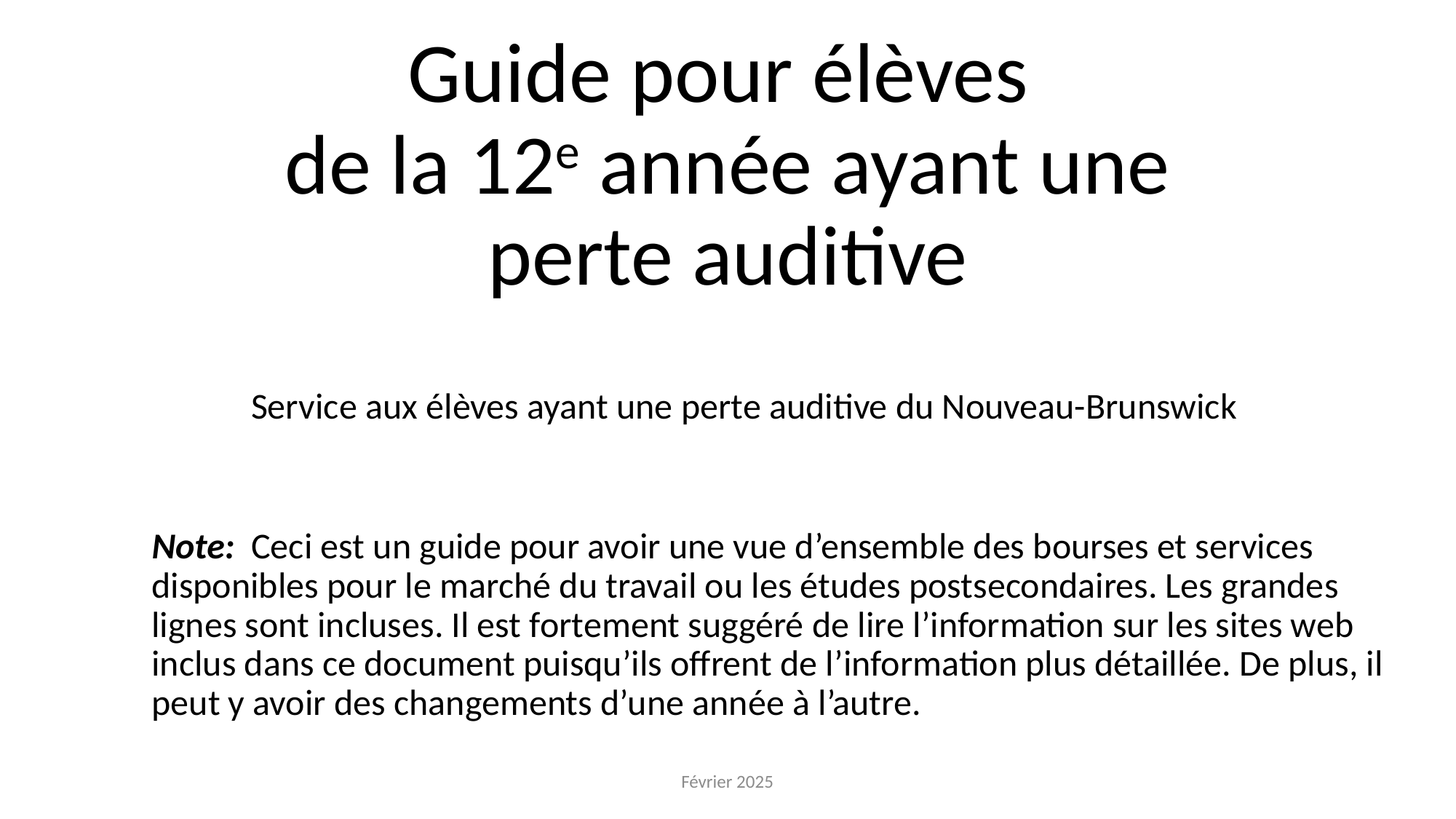

# Guide pour élèves de la 12e année ayant une perte auditive
Service aux élèves ayant une perte auditive du Nouveau-Brunswick

Note:  Ceci est un guide pour avoir une vue d’ensemble des bourses et services disponibles pour le marché du travail ou les études postsecondaires. Les grandes lignes sont incluses. Il est fortement suggéré de lire l’information sur les sites web inclus dans ce document puisqu’ils offrent de l’information plus détaillée. De plus, il peut y avoir des changements d’une année à l’autre.

Février 2025